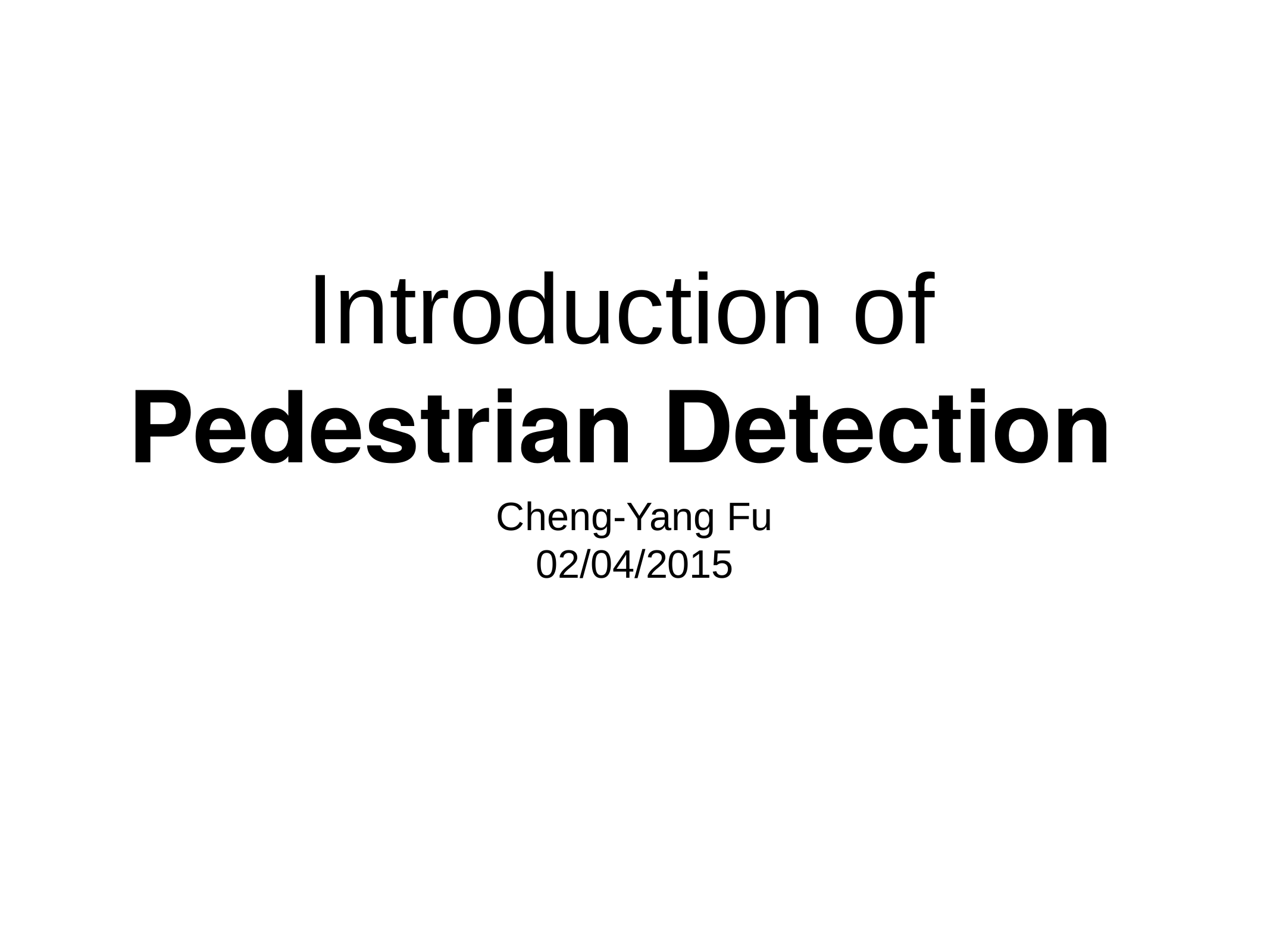

# Introduction of
Pedestrian Detection
Cheng-Yang Fu
02/04/2015